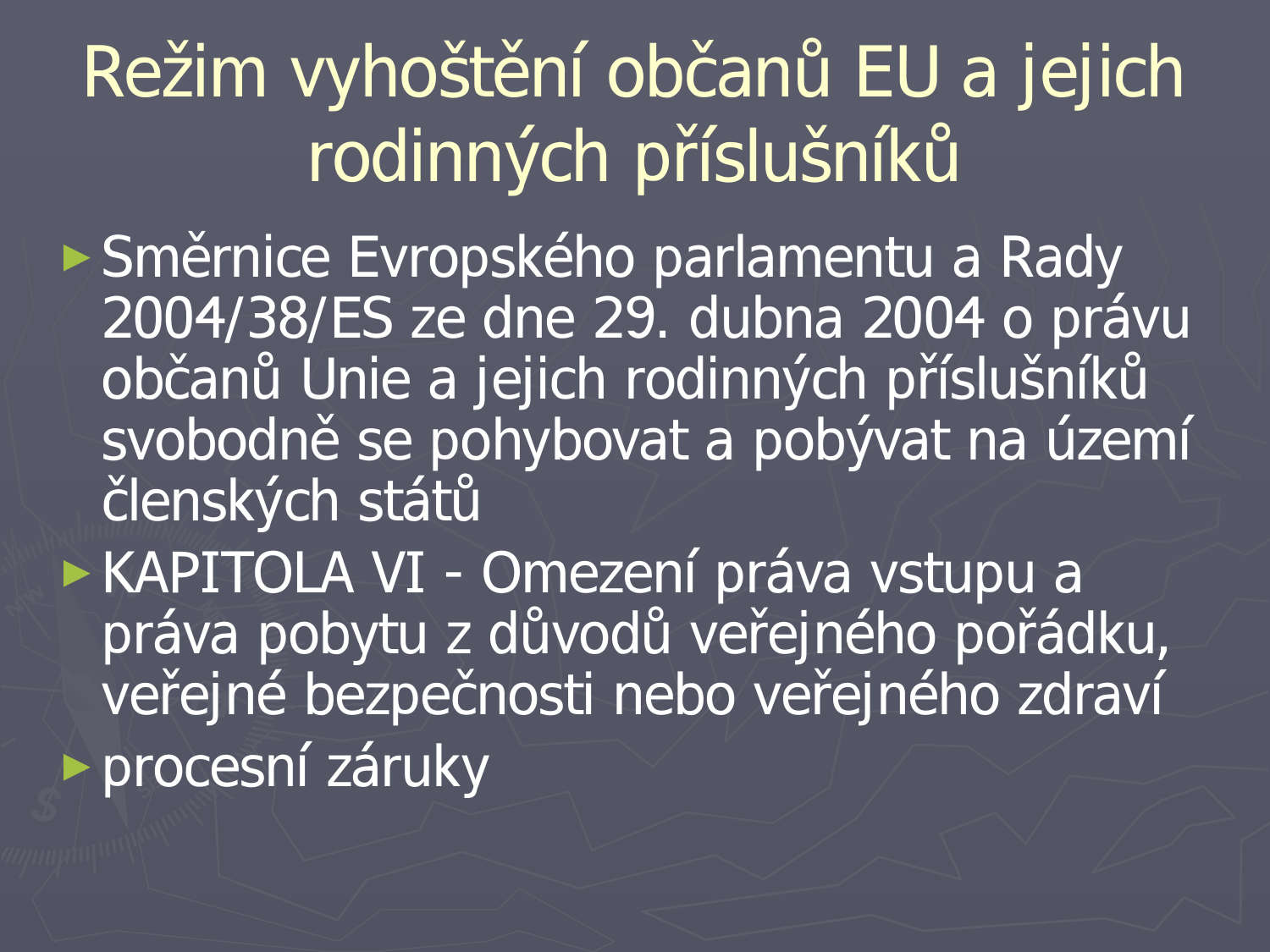

# Režim vyhoštění občanů EU a jejich rodinných příslušníků
Směrnice Evropského parlamentu a Rady 2004/38/ES ze dne 29. dubna 2004 o právu občanů Unie a jejich rodinných příslušníků svobodně se pohybovat a pobývat na území členských států
KAPITOLA VI - Omezení práva vstupu a práva pobytu z důvodů veřejného pořádku, veřejné bezpečnosti nebo veřejného zdraví
procesní záruky